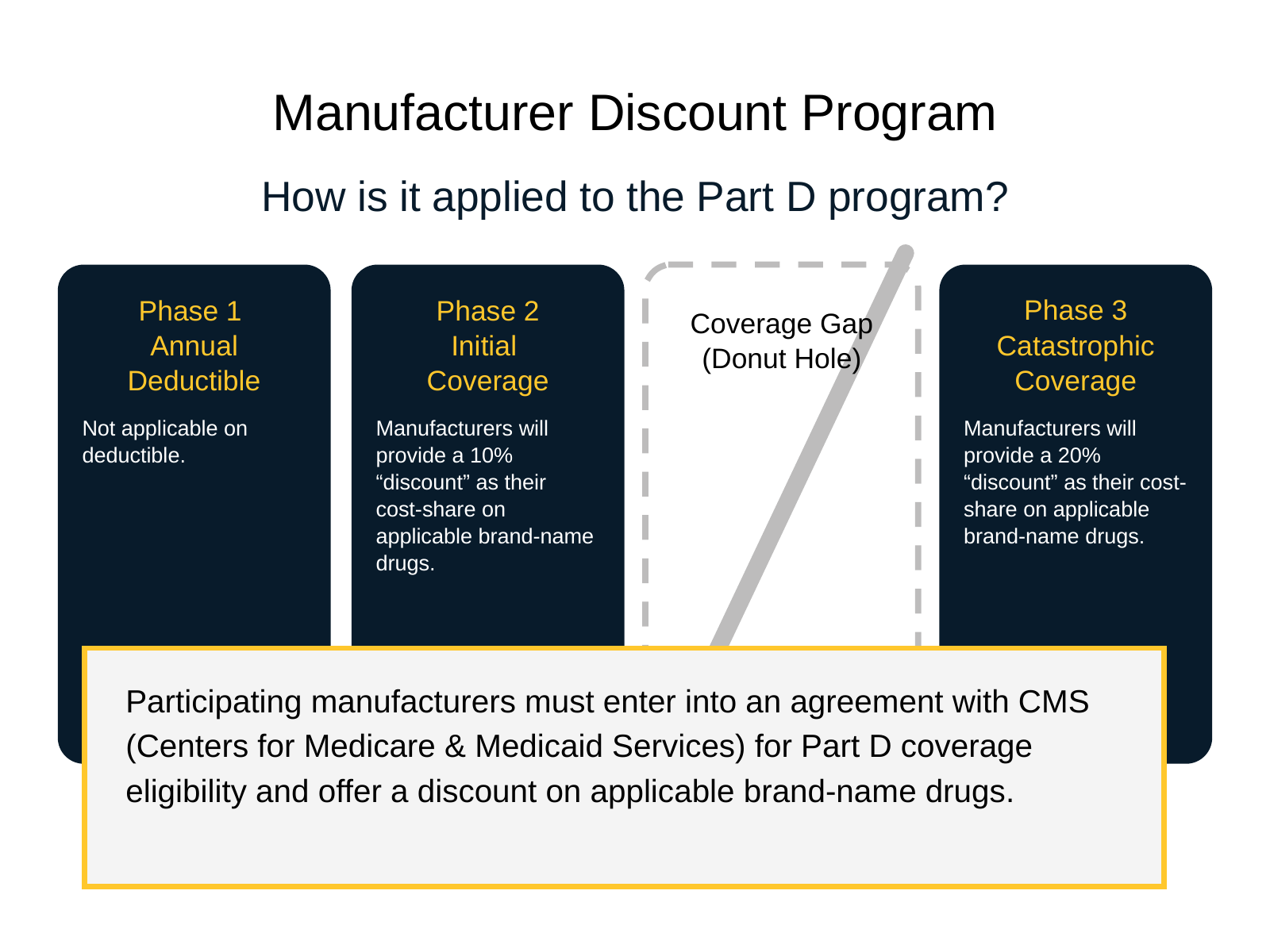

Manufacturer Discount Program
How is it applied to the Part D program?

Phase 3
Catastrophic Coverage
Phase 1
Annual Deductible
Phase 2
Initial
Coverage
Coverage Gap
(Donut Hole)
Not applicable on deductible.
Manufacturers will provide a 10% “discount” as their cost-share on applicable brand-name drugs.
Manufacturers will provide a 20% “discount” as their cost-share on applicable brand-name drugs.

Participating manufacturers must enter into an agreement with CMS (Centers for Medicare & Medicaid Services) for Part D coverage eligibility and offer a discount on applicable brand-name drugs.